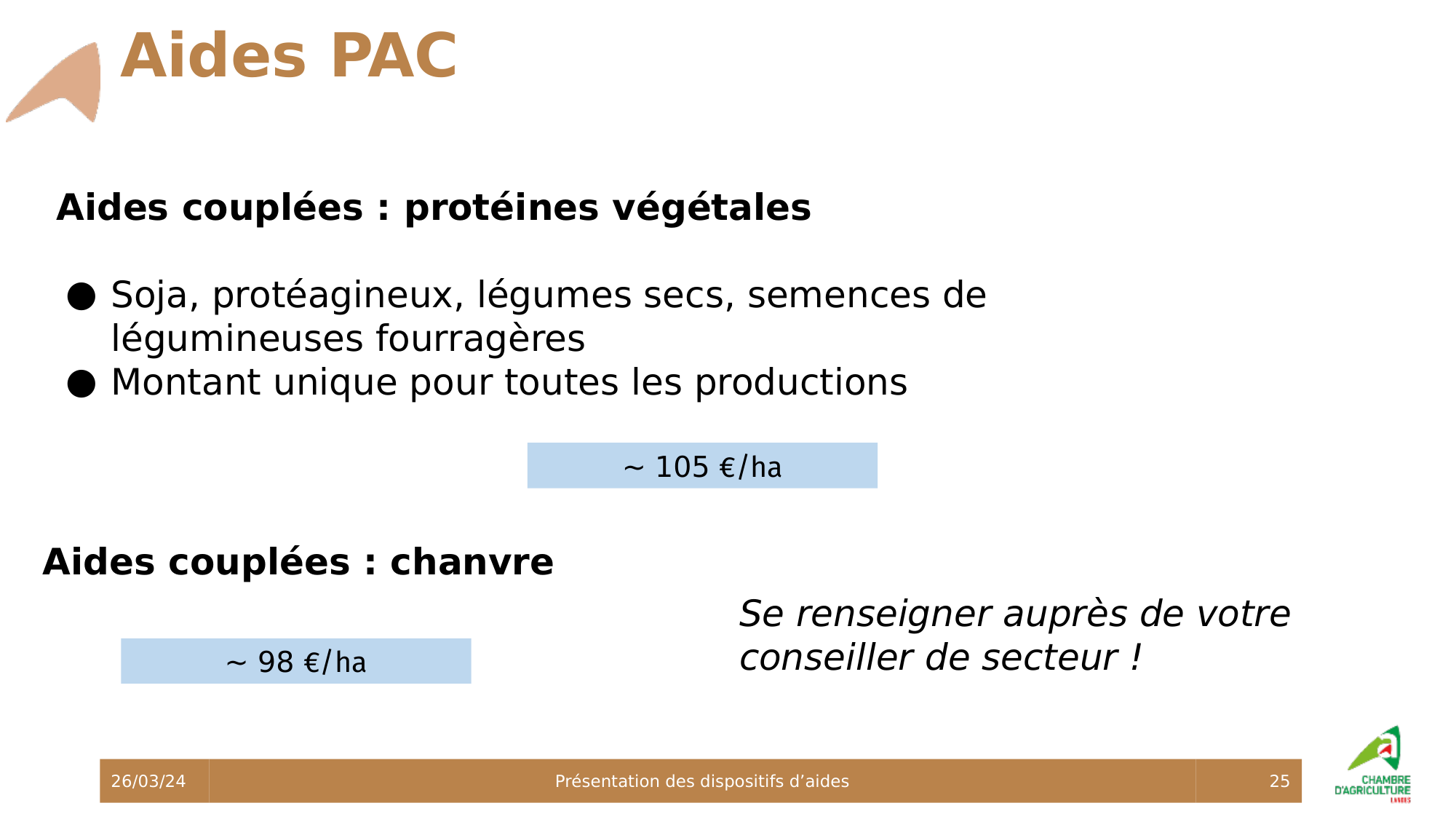

# Aides PAC

Aides couplées : protéines végétales

Soja, protéagineux, légumes secs, semences de légumineuses fourragères
Montant unique pour toutes les productions
 ~ 105 €/ha
Aides couplées : chanvre
Se renseigner auprès de votre conseiller de secteur !
 ~ 98 €/ha
26/03/24
Présentation des dispositifs d’aides
25